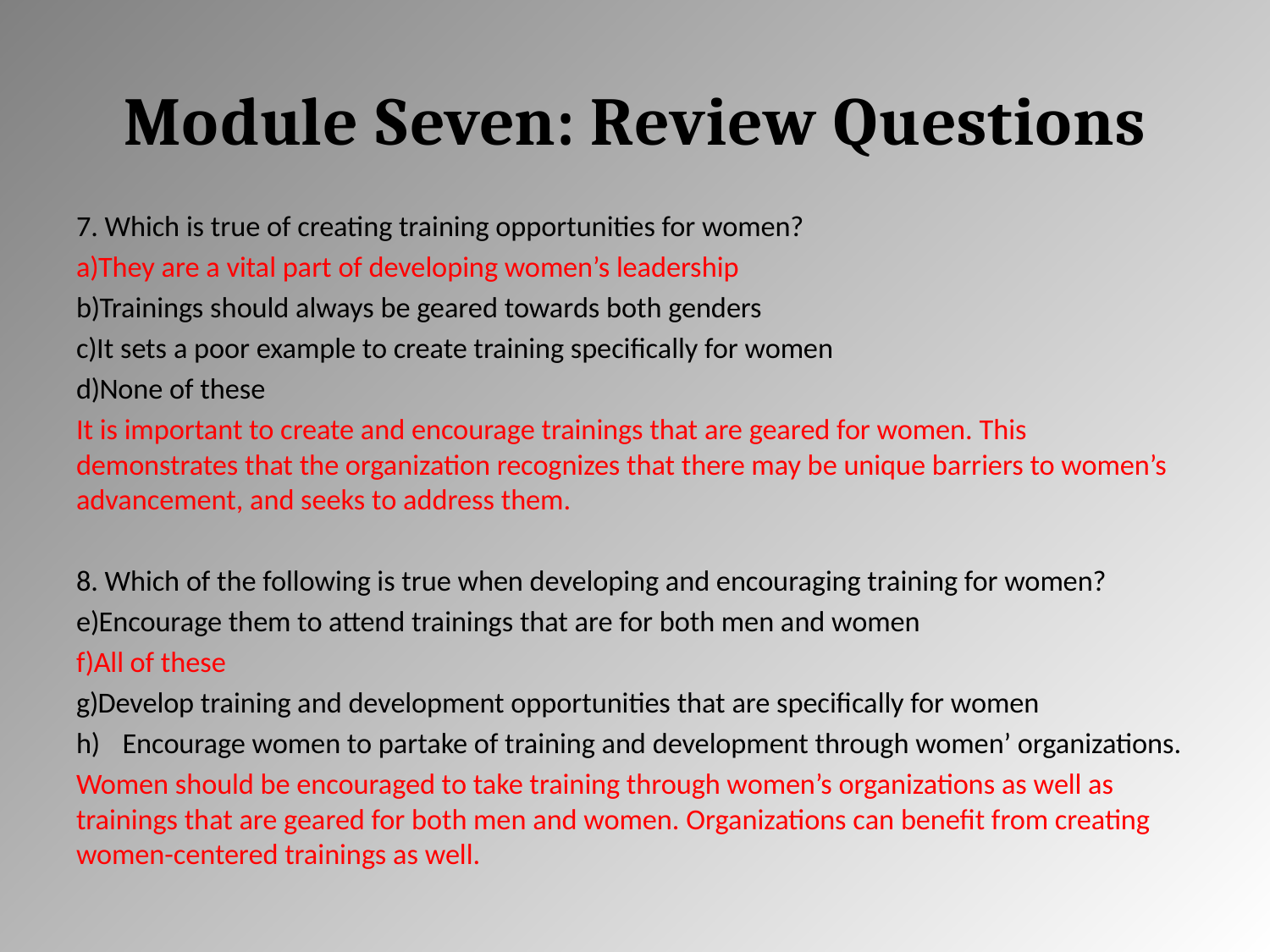

# Module Seven: Review Questions
7. Which is true of creating training opportunities for women?
They are a vital part of developing women’s leadership
Trainings should always be geared towards both genders
It sets a poor example to create training specifically for women
None of these
It is important to create and encourage trainings that are geared for women. This demonstrates that the organization recognizes that there may be unique barriers to women’s advancement, and seeks to address them.

8. Which of the following is true when developing and encouraging training for women?
Encourage them to attend trainings that are for both men and women
All of these
Develop training and development opportunities that are specifically for women
Encourage women to partake of training and development through women’ organizations.
Women should be encouraged to take training through women’s organizations as well as trainings that are geared for both men and women. Organizations can benefit from creating women-centered trainings as well.